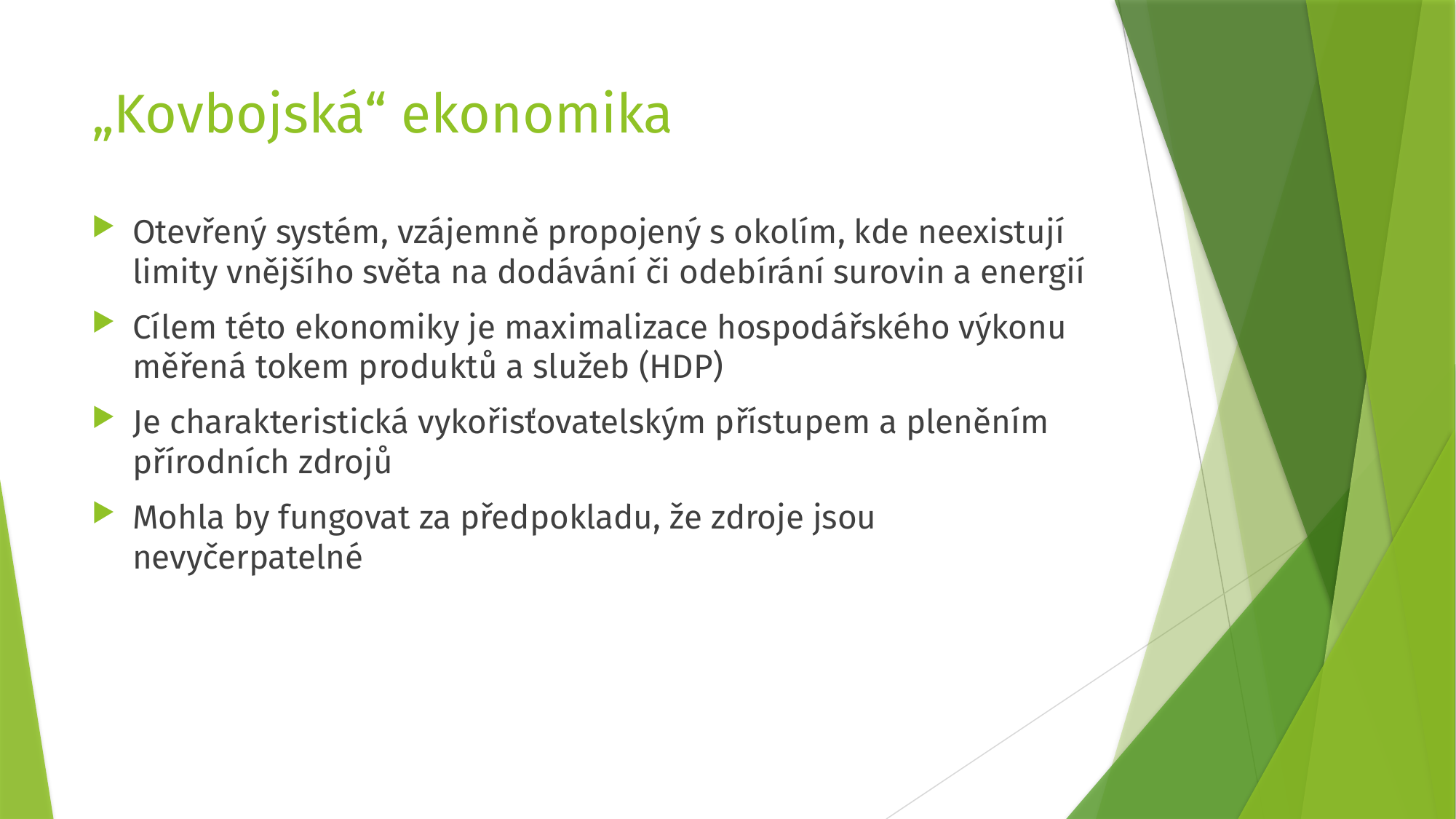

# „Kovbojská“ ekonomika
Otevřený systém, vzájemně propojený s okolím, kde neexistují limity vnějšího světa na dodávání či odebírání surovin a energií
Cílem této ekonomiky je maximalizace hospodářského výkonu měřená tokem produktů a služeb (HDP)
Je charakteristická vykořisťovatelským přístupem a pleněním přírodních zdrojů
Mohla by fungovat za předpokladu, že zdroje jsou nevyčerpatelné